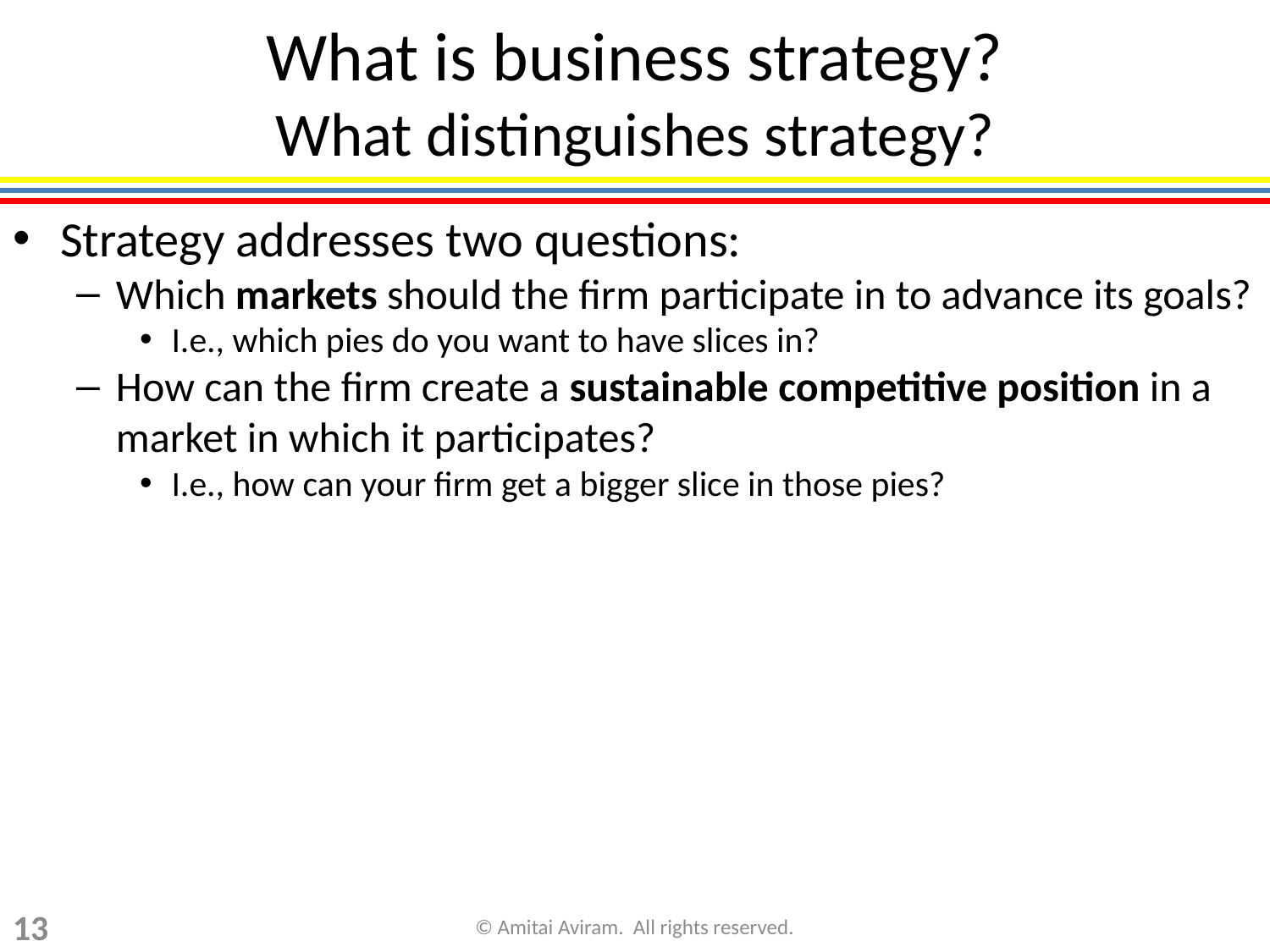

What is business strategy?
What distinguishes strategy?
Strategy addresses two questions:
Which markets should the firm participate in to advance its goals?
I.e., which pies do you want to have slices in?
How can the firm create a sustainable competitive position in a market in which it participates?
I.e., how can your firm get a bigger slice in those pies?
13
© Amitai Aviram.  All rights reserved.